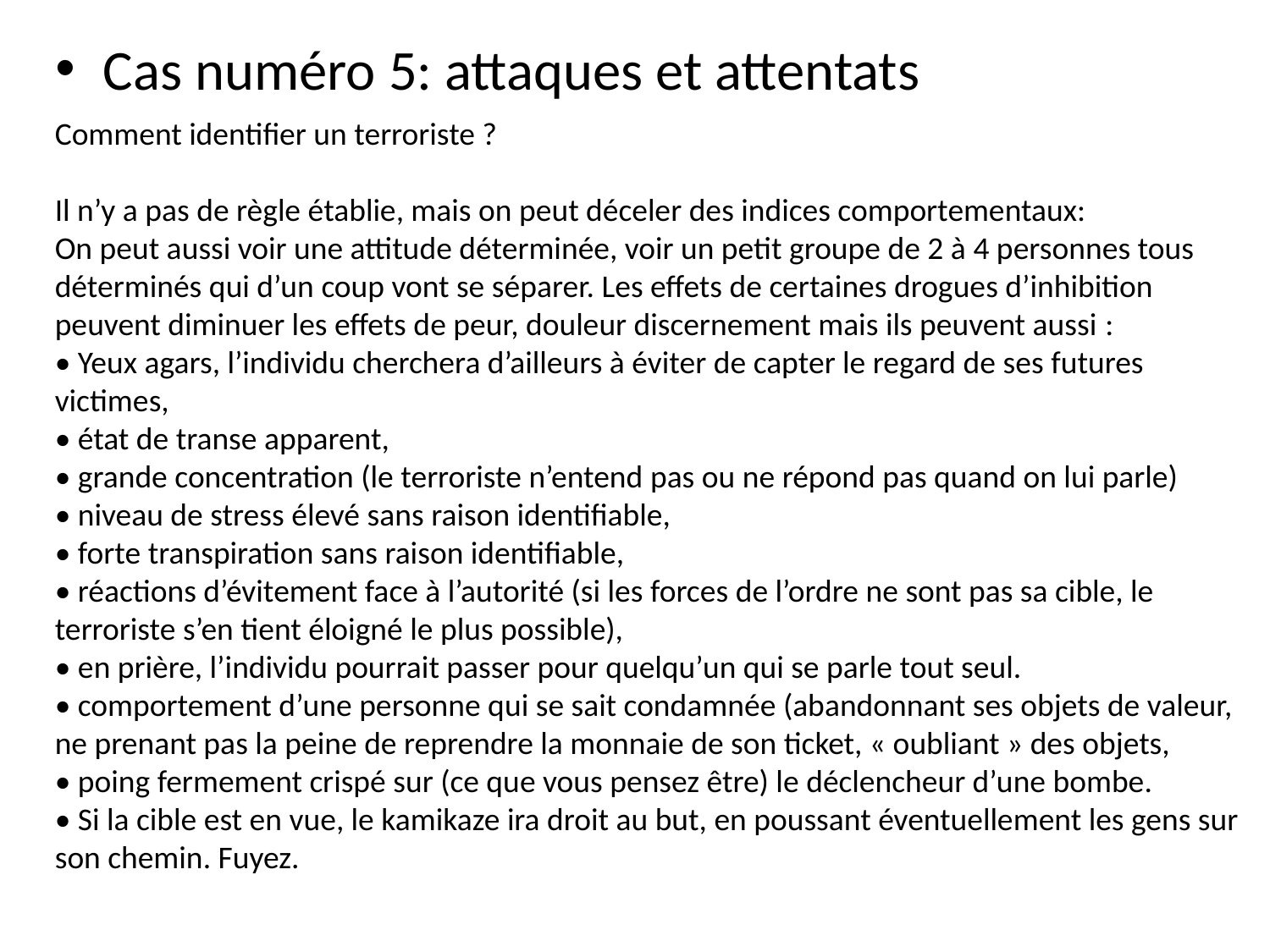

Cas numéro 5: attaques et attentats

Comment identifier un terroriste ?
Il n’y a pas de règle établie, mais on peut déceler des indices comportementaux:
On peut aussi voir une attitude déterminée, voir un petit groupe de 2 à 4 personnes tous déterminés qui d’un coup vont se séparer. Les effets de certaines drogues d’inhibition peuvent diminuer les effets de peur, douleur discernement mais ils peuvent aussi :
• Yeux agars, l’individu cherchera d’ailleurs à éviter de capter le regard de ses futures victimes,
• état de transe apparent,
• grande concentration (le terroriste n’entend pas ou ne répond pas quand on lui parle)
• niveau de stress élevé sans raison identifiable,
• forte transpiration sans raison identifiable,
• réactions d’évitement face à l’autorité (si les forces de l’ordre ne sont pas sa cible, le terroriste s’en tient éloigné le plus possible),
• en prière, l’individu pourrait passer pour quelqu’un qui se parle tout seul.
• comportement d’une personne qui se sait condamnée (abandonnant ses objets de valeur, ne prenant pas la peine de reprendre la monnaie de son ticket, « oubliant » des objets,
• poing fermement crispé sur (ce que vous pensez être) le déclencheur d’une bombe.
• Si la cible est en vue, le kamikaze ira droit au but, en poussant éventuellement les gens sur son chemin. Fuyez.